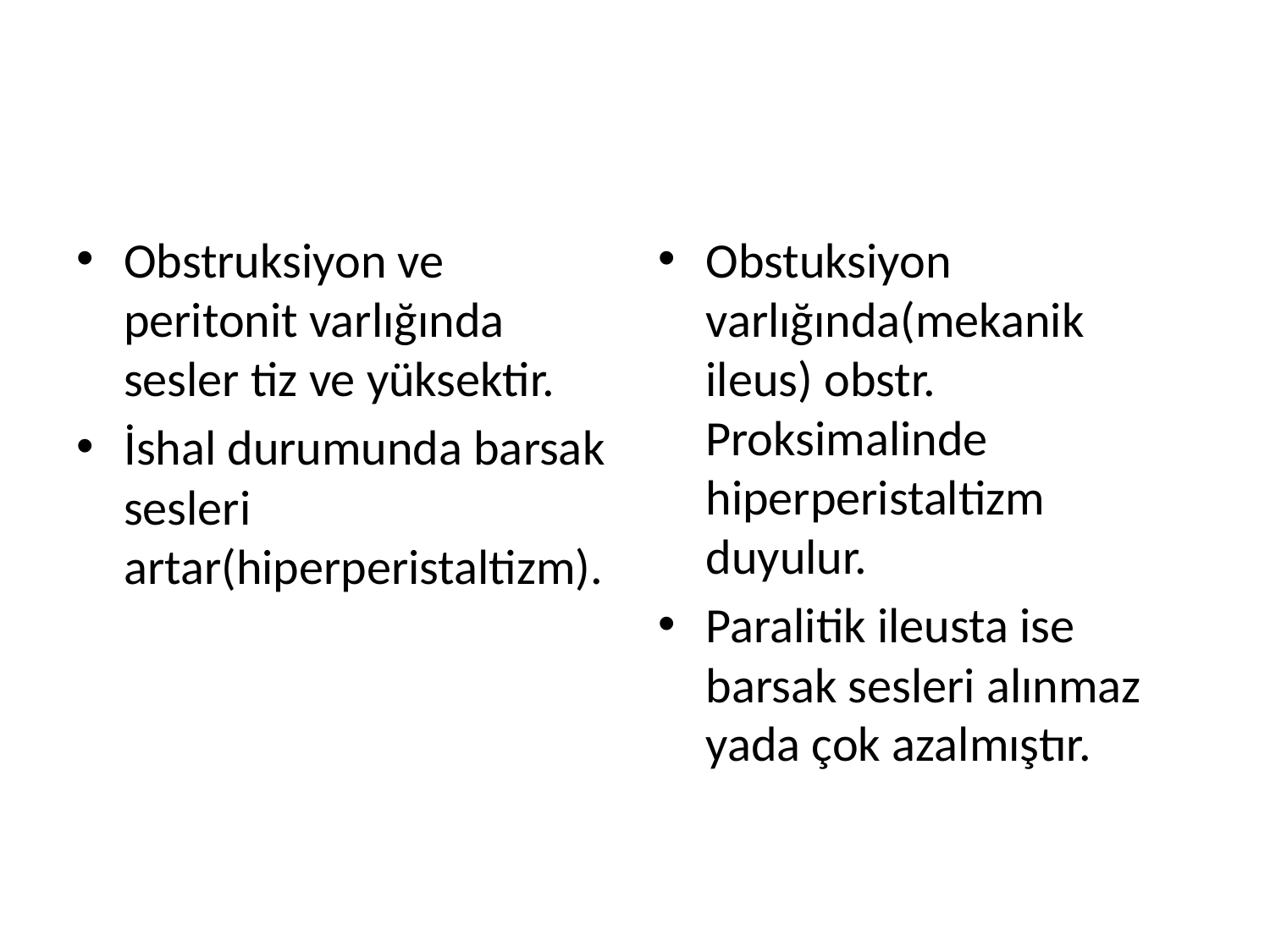

#
Obstruksiyon ve peritonit varlığında sesler tiz ve yüksektir.
İshal durumunda barsak sesleri artar(hiperperistaltizm).
Obstuksiyon varlığında(mekanik ileus) obstr. Proksimalinde hiperperistaltizm duyulur.
Paralitik ileusta ise barsak sesleri alınmaz yada çok azalmıştır.